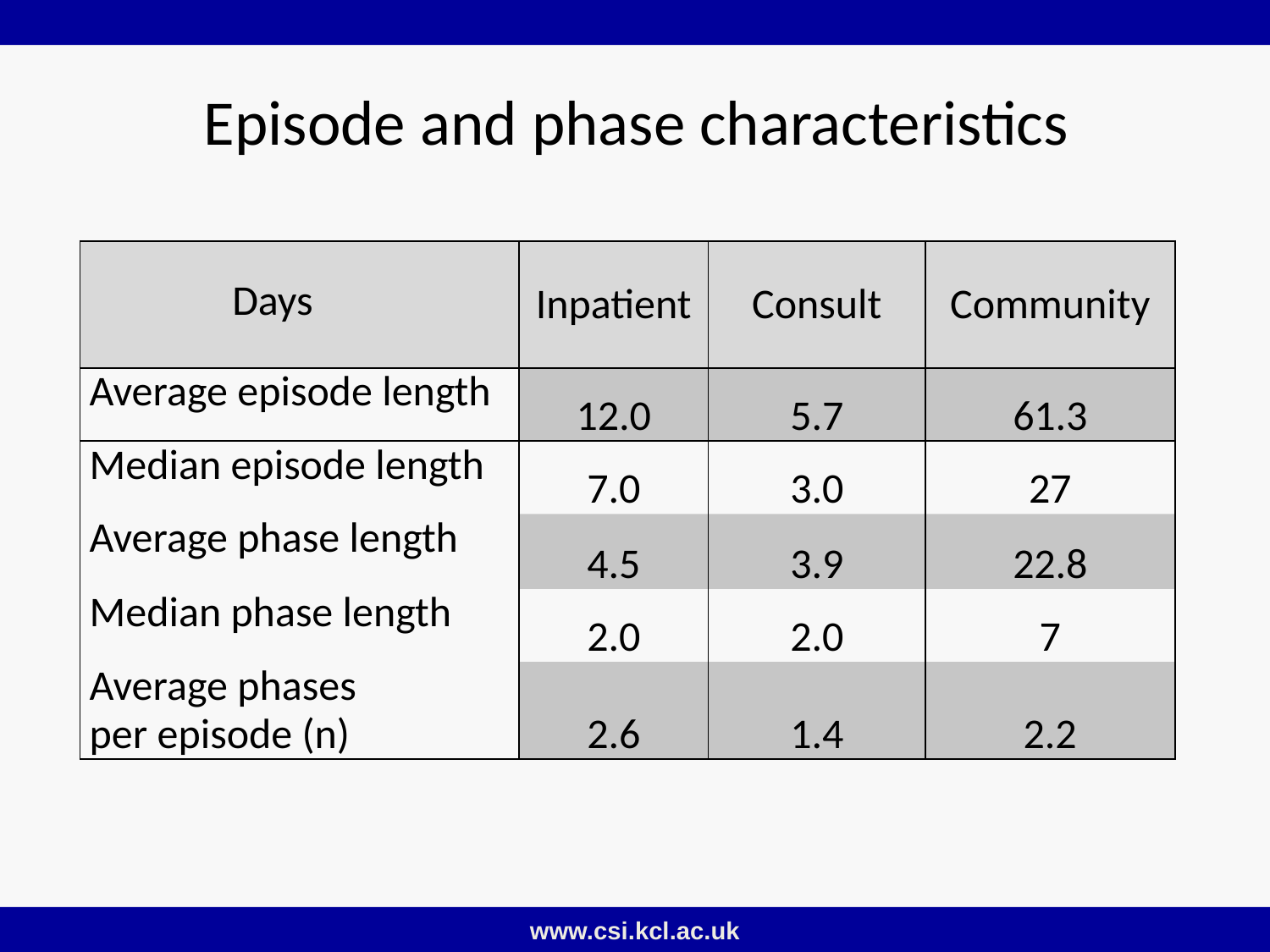

Episode and phase characteristics
| Days | Inpatient | Consult | Community |
| --- | --- | --- | --- |
| Average episode length | 12.0 | 5.7 | 61.3 |
| Median episode length | 7.0 | 3.0 | 27 |
| Average phase length | 4.5 | 3.9 | 22.8 |
| Median phase length | 2.0 | 2.0 | 7 |
| Average phases per episode (n) | 2.6 | 1.4 | 2.2 |